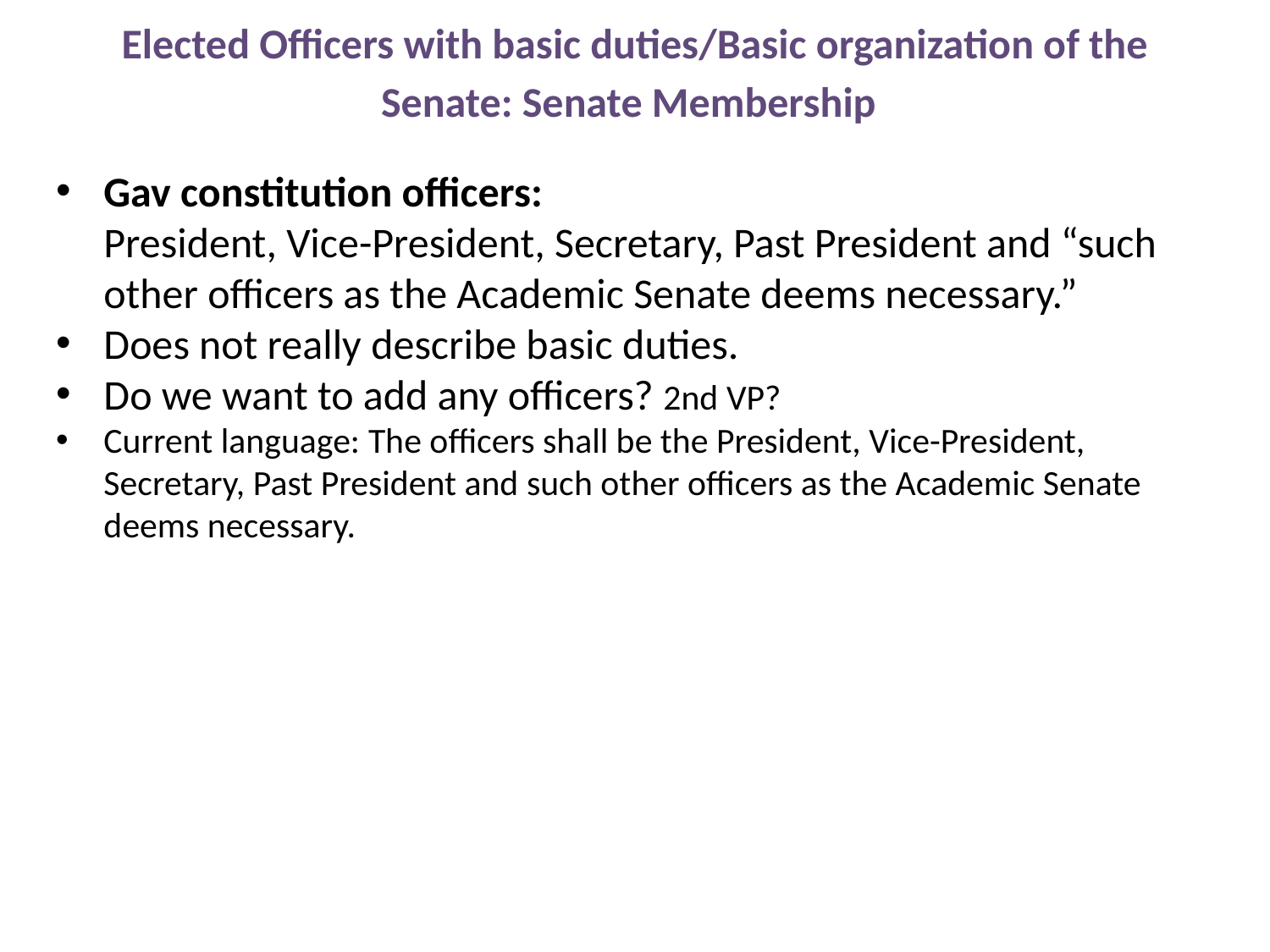

# Elected Officers with basic duties/Basic organization of the Senate: Senate Membership

Gav constitution officers:
President, Vice-President, Secretary, Past President and “such other officers as the Academic Senate deems necessary.”
Does not really describe basic duties.
Do we want to add any officers? 2nd VP?
Current language: The officers shall be the President, Vice-President, Secretary, Past President and such other officers as the Academic Senate deems necessary.